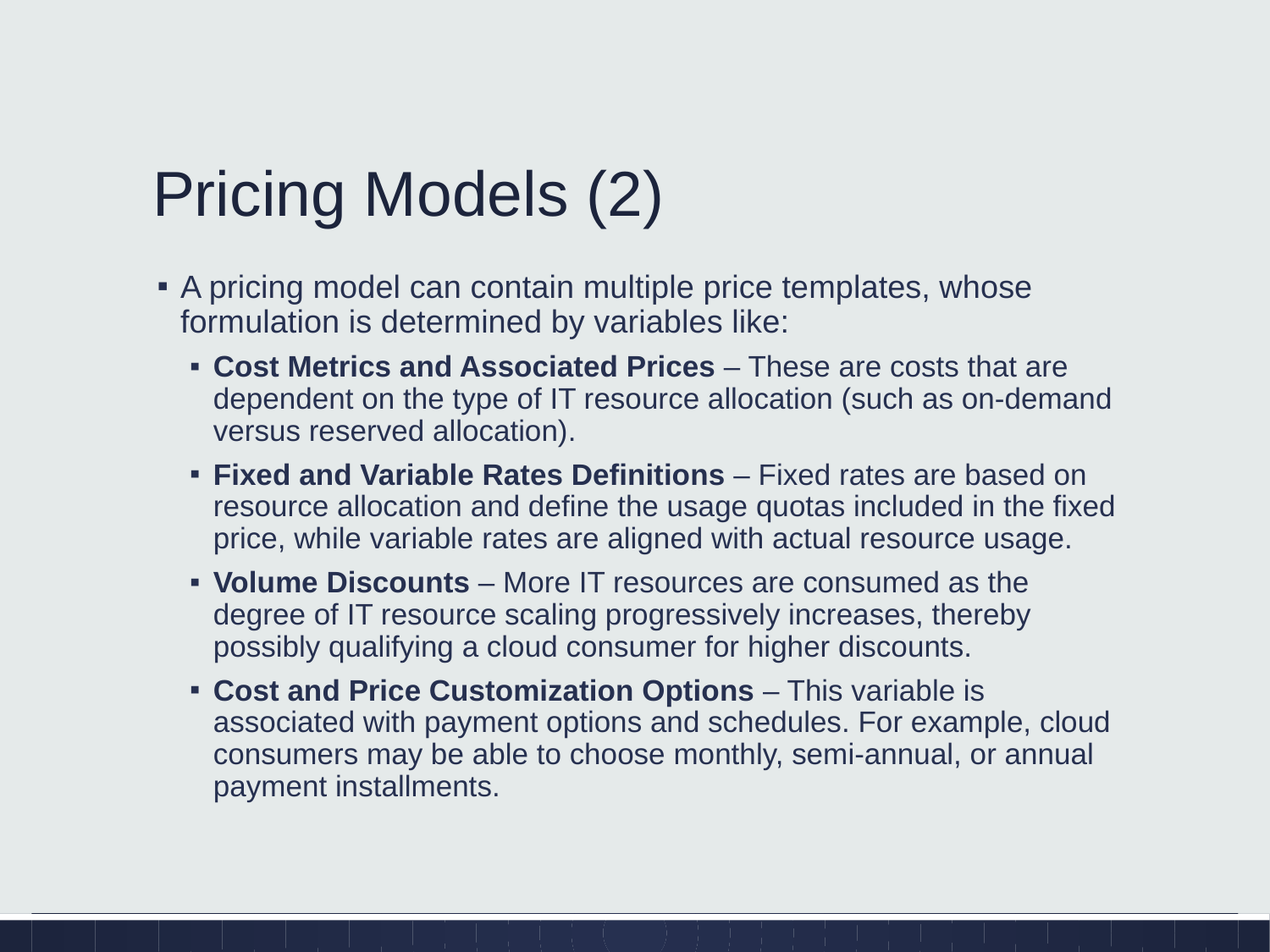

# Pricing Models (2)
A pricing model can contain multiple price templates, whose formulation is determined by variables like:
Cost Metrics and Associated Prices – These are costs that are dependent on the type of IT resource allocation (such as on-demand versus reserved allocation).
Fixed and Variable Rates Definitions – Fixed rates are based on resource allocation and define the usage quotas included in the fixed price, while variable rates are aligned with actual resource usage.
Volume Discounts – More IT resources are consumed as the degree of IT resource scaling progressively increases, thereby possibly qualifying a cloud consumer for higher discounts.
Cost and Price Customization Options – This variable is associated with payment options and schedules. For example, cloud consumers may be able to choose monthly, semi-annual, or annual payment installments.